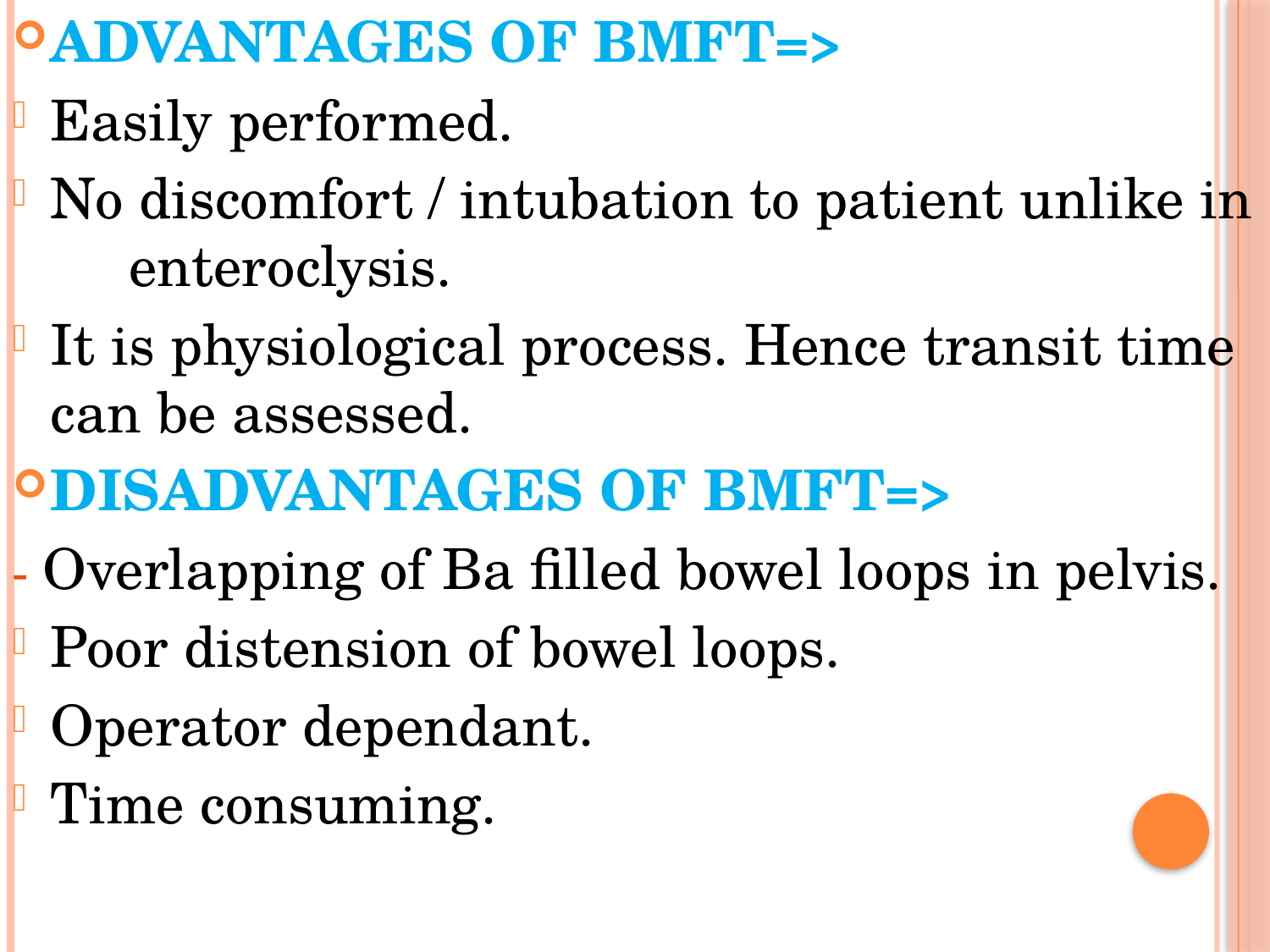

ADVANTAGES OF BMFT=>
Easily performed.
No discomfort / intubation to patient unlike in      enteroclysis.
It is physiological process. Hence transit time can be assessed.
DISADVANTAGES OF BMFT=>
- Overlapping of Ba filled bowel loops in pelvis.
Poor distension of bowel loops.
Operator dependant.
Time consuming.